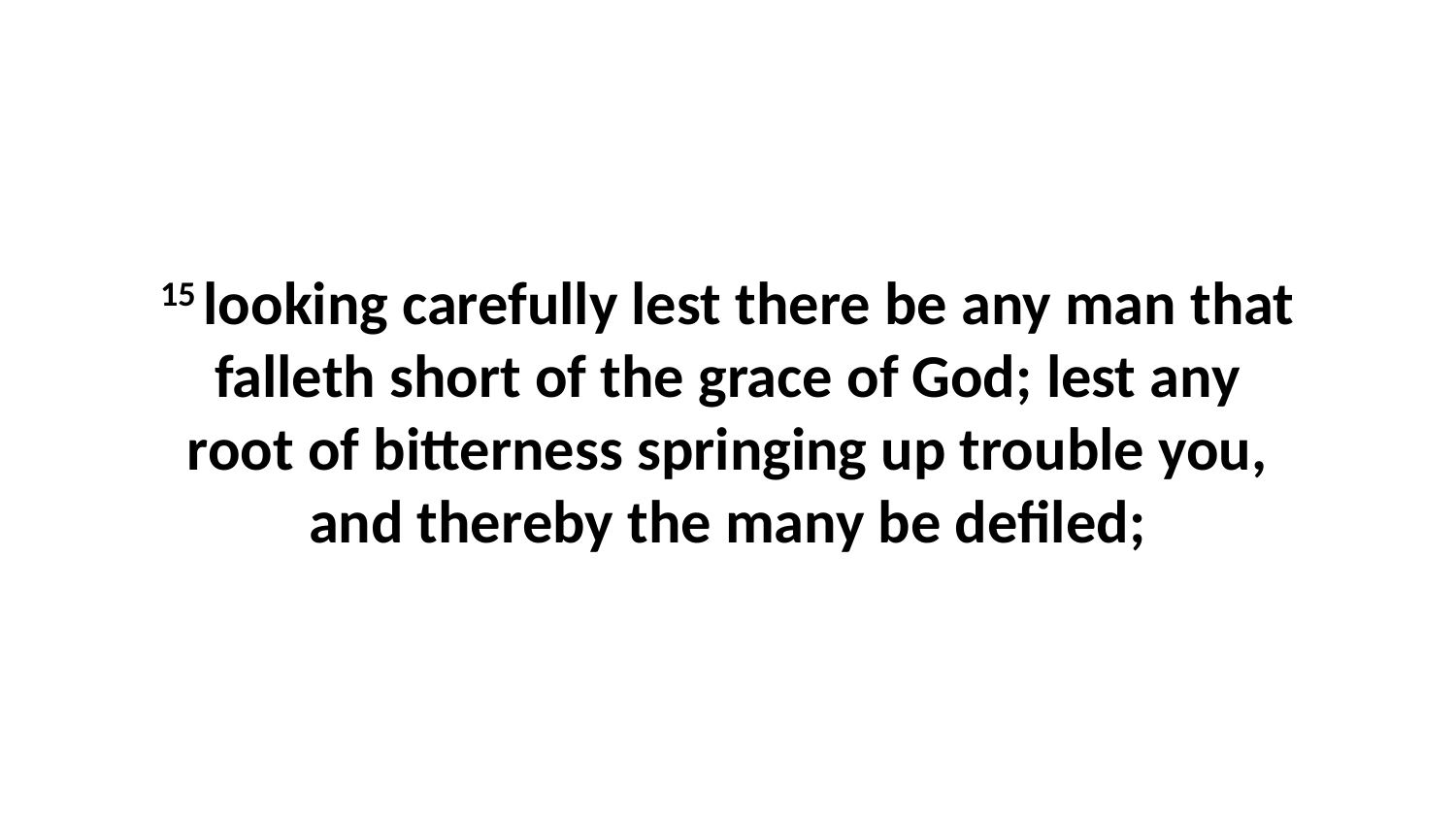

15 looking carefully lest there be any man that falleth short of the grace of God; lest any root of bitterness springing up trouble you, and thereby the many be defiled;